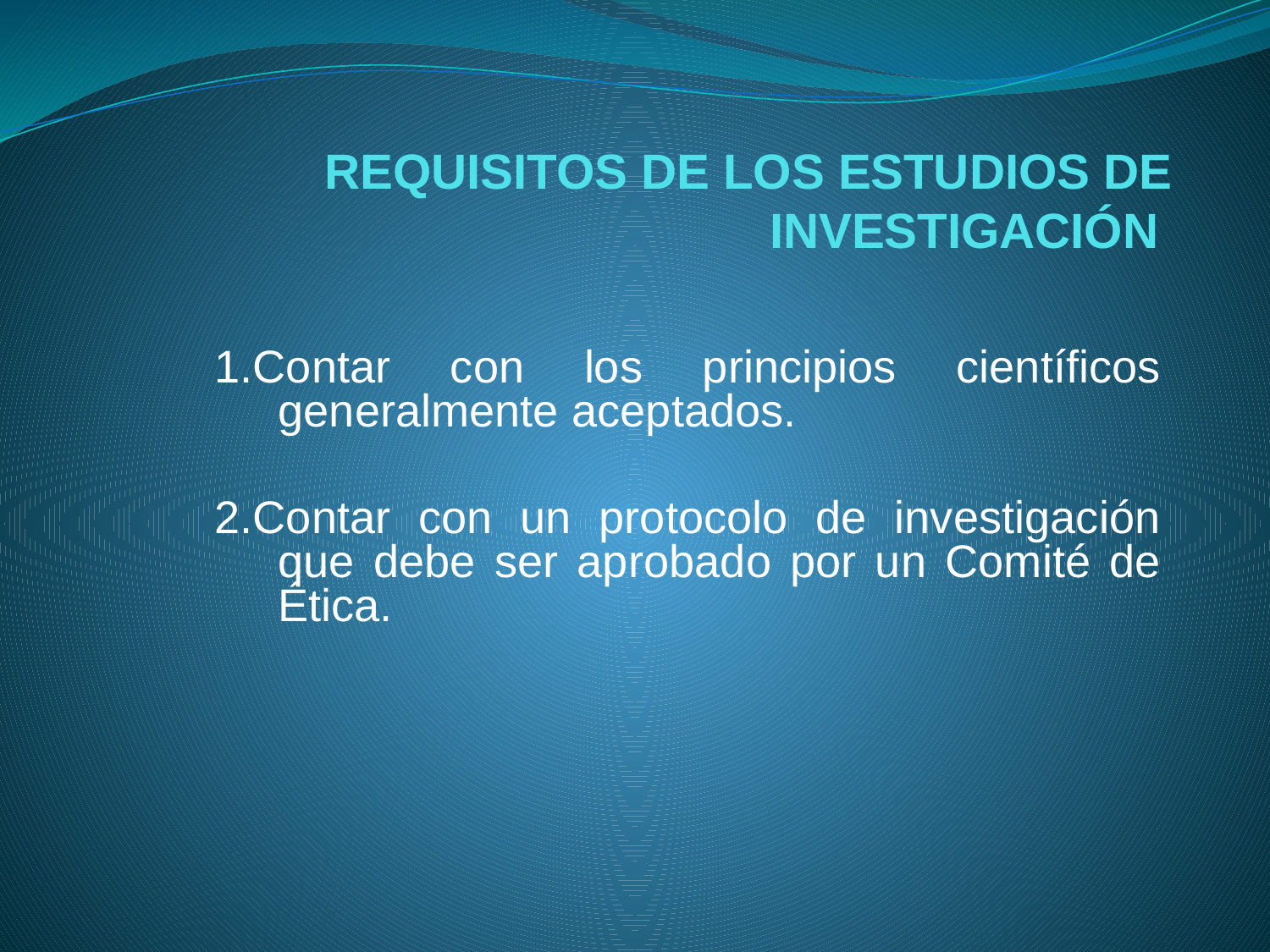

# REQUISITOS DE LOS ESTUDIOS DE INVESTIGACIÓN

1.Contar con los principios científicos generalmente aceptados.

2.Contar con un protocolo de investigación que debe ser aprobado por un Comité de Ética.